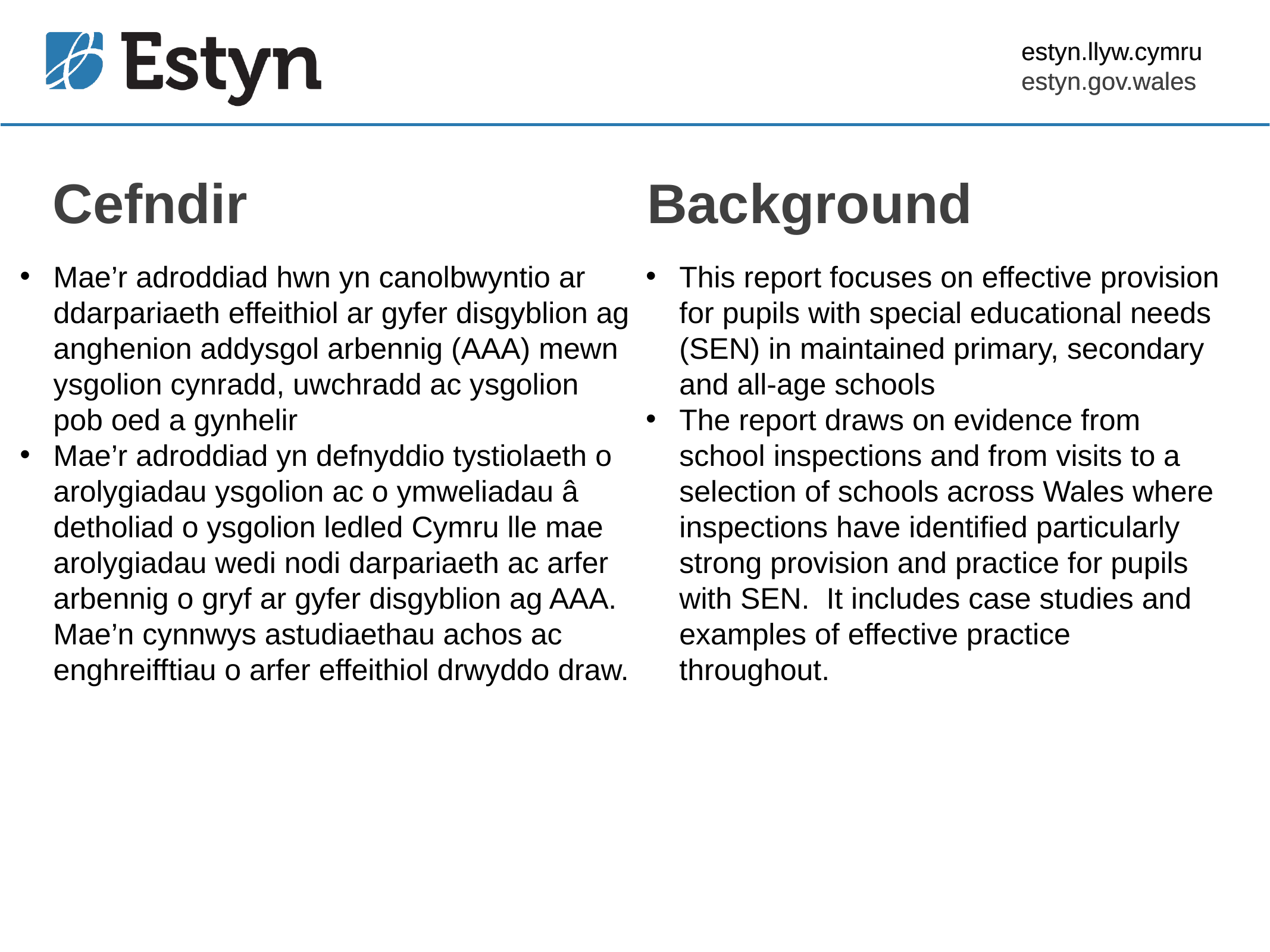

Cefndir
Background
Mae’r adroddiad hwn yn canolbwyntio ar ddarpariaeth effeithiol ar gyfer disgyblion ag anghenion addysgol arbennig (AAA) mewn ysgolion cynradd, uwchradd ac ysgolion pob oed a gynhelir
Mae’r adroddiad yn defnyddio tystiolaeth o arolygiadau ysgolion ac o ymweliadau â detholiad o ysgolion ledled Cymru lle mae arolygiadau wedi nodi darpariaeth ac arfer arbennig o gryf ar gyfer disgyblion ag AAA.  Mae’n cynnwys astudiaethau achos ac enghreifftiau o arfer effeithiol drwyddo draw.

This report focuses on effective provision for pupils with special educational needs (SEN) in maintained primary, secondary and all-age schools
The report draws on evidence from school inspections and from visits to a selection of schools across Wales where inspections have identified particularly strong provision and practice for pupils with SEN.  It includes case studies and examples of effective practice throughout.